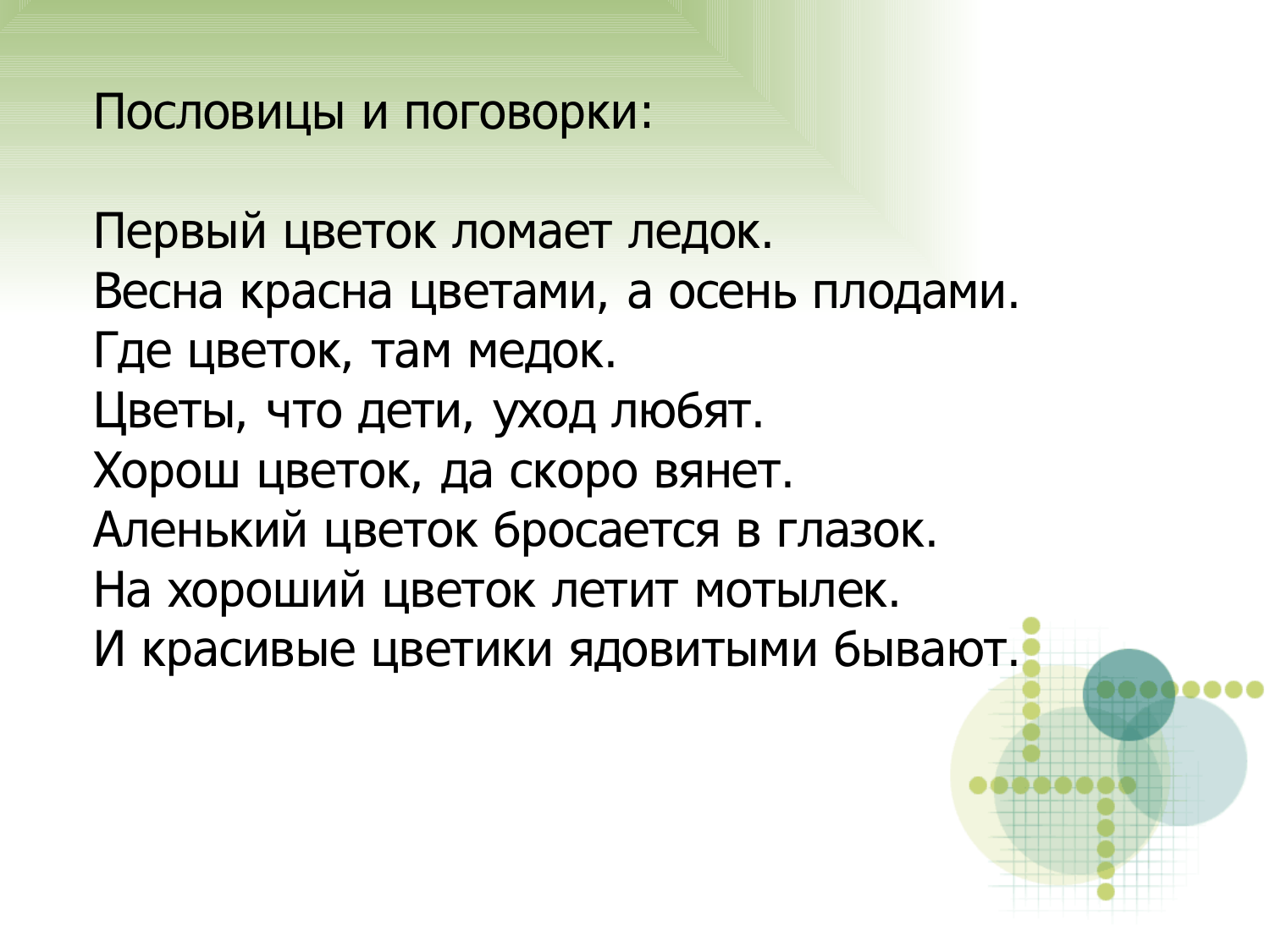

# Пословицы и поговорки: Первый цветок ломает ледок. Весна красна цветами, а осень плодами. Где цветок, там медок. Цветы, что дети, уход любят. Хорош цветок, да скоро вянет. Аленький цветок бросается в глазок. На хороший цветок летит мотылек. И красивые цветики ядовитыми бывают.